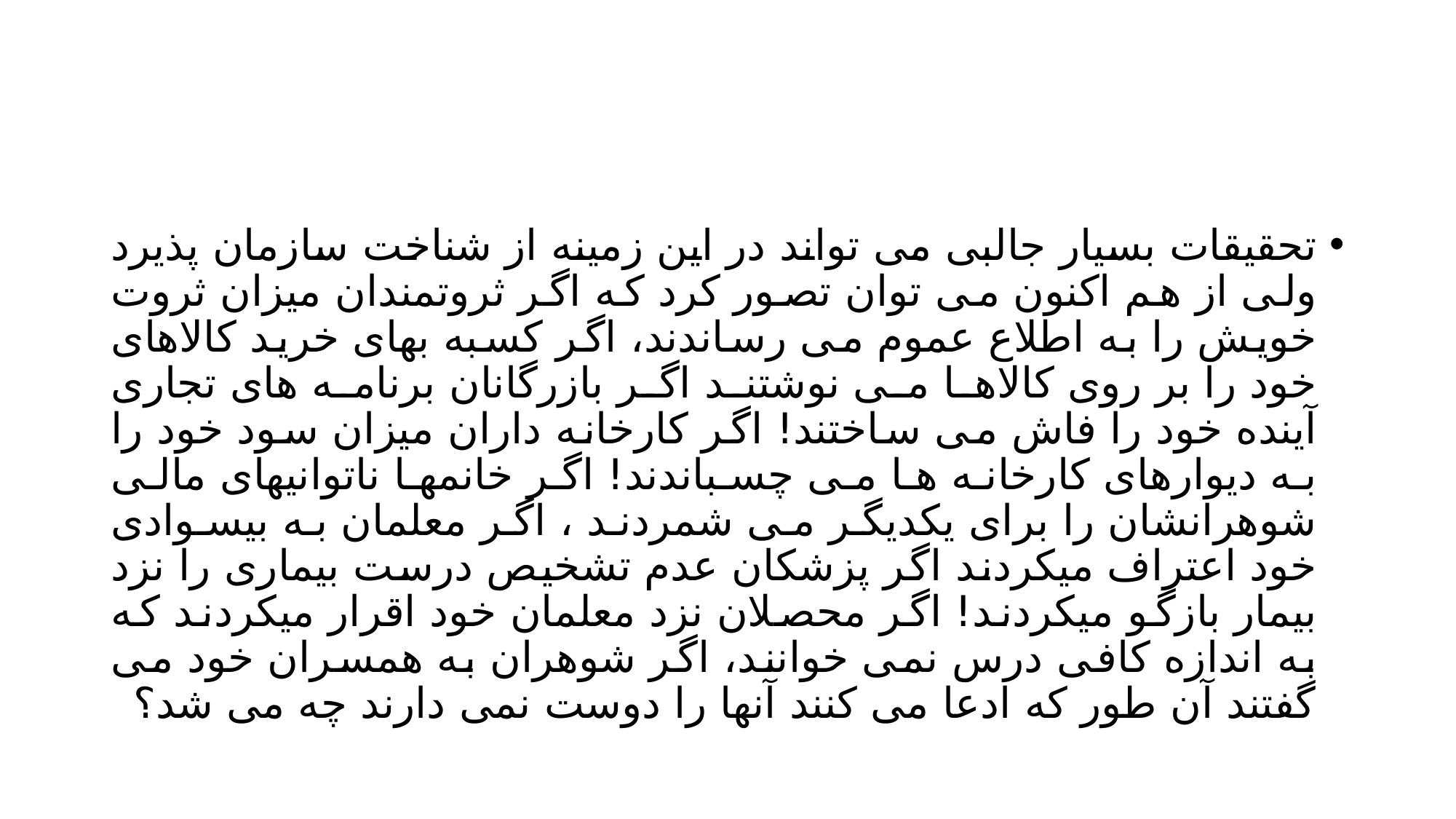

#
تحقیقات بسیار جالبی می تواند در این زمینه از شناخت سازمان پذیرد ولی از هم اکنون می توان تصور کرد که اگر ثروتمندان میزان ثروت خویش را به اطلاع عموم می رساندند، اگر کسبه بهای خرید کالاهای خود را بر روی کالاها می نوشتند اگر بازرگانان برنامه های تجاری آینده خود را فاش می ساختند! اگر کارخانه داران میزان سود خود را به دیوارهای کارخانه ها می چسباندند! اگر خانمها ناتوانیهای مالی شوهرانشان را برای یکدیگر می شمردند ، اگر معلمان به بیسوادی خود اعتراف میکردند اگر پزشکان عدم تشخیص درست بیماری را نزد بیمار بازگو میکردند! اگر محصلان نزد معلمان خود اقرار میکردند که به اندازه کافی درس نمی خوانند، اگر شوهران به همسران خود می گفتند آن طور که ادعا می کنند آنها را دوست نمی دارند چه می شد؟